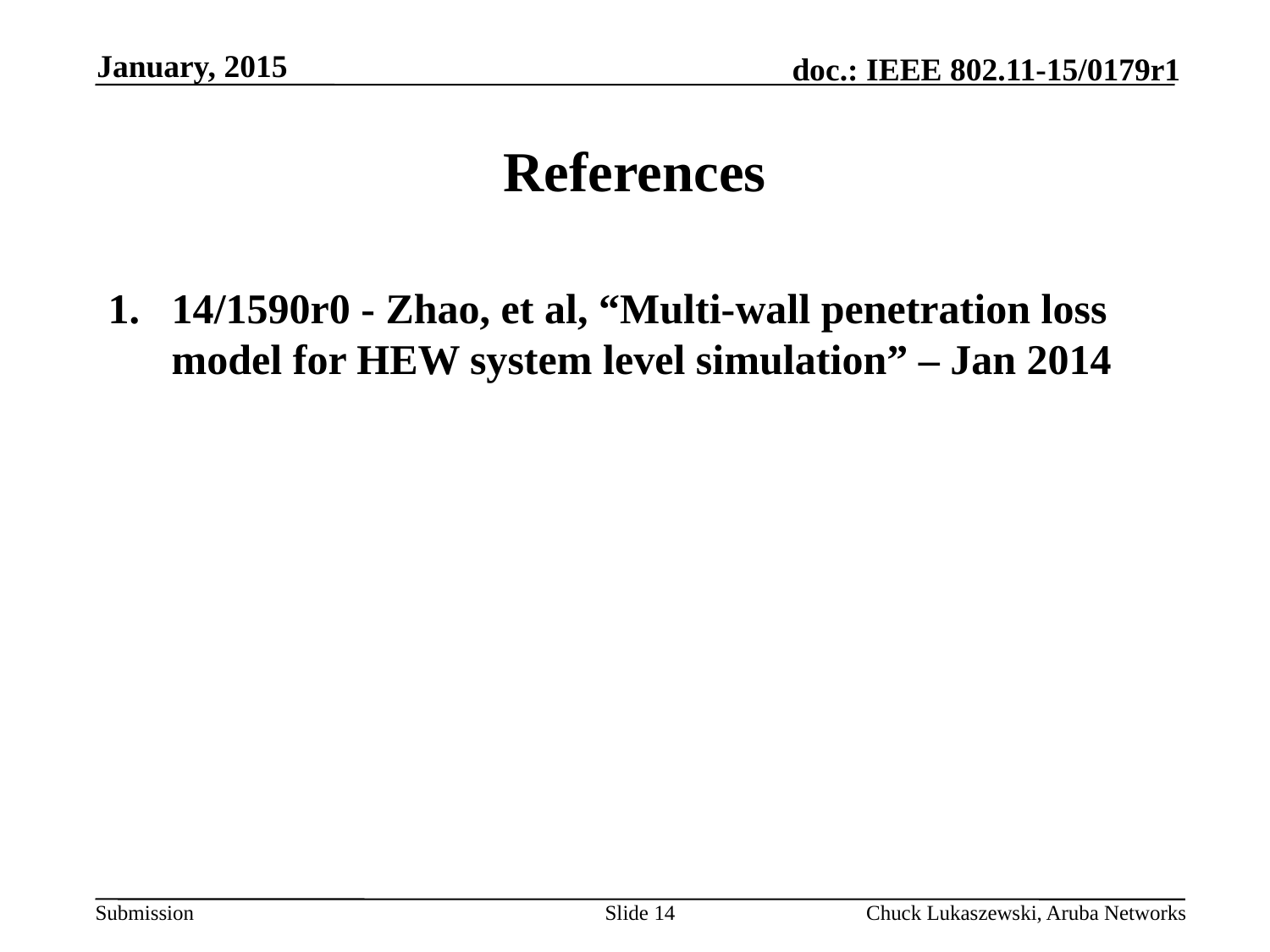

January, 2015
# References
14/1590r0 - Zhao, et al, “Multi-wall penetration loss model for HEW system level simulation” – Jan 2014

Slide 14
Chuck Lukaszewski, Aruba Networks